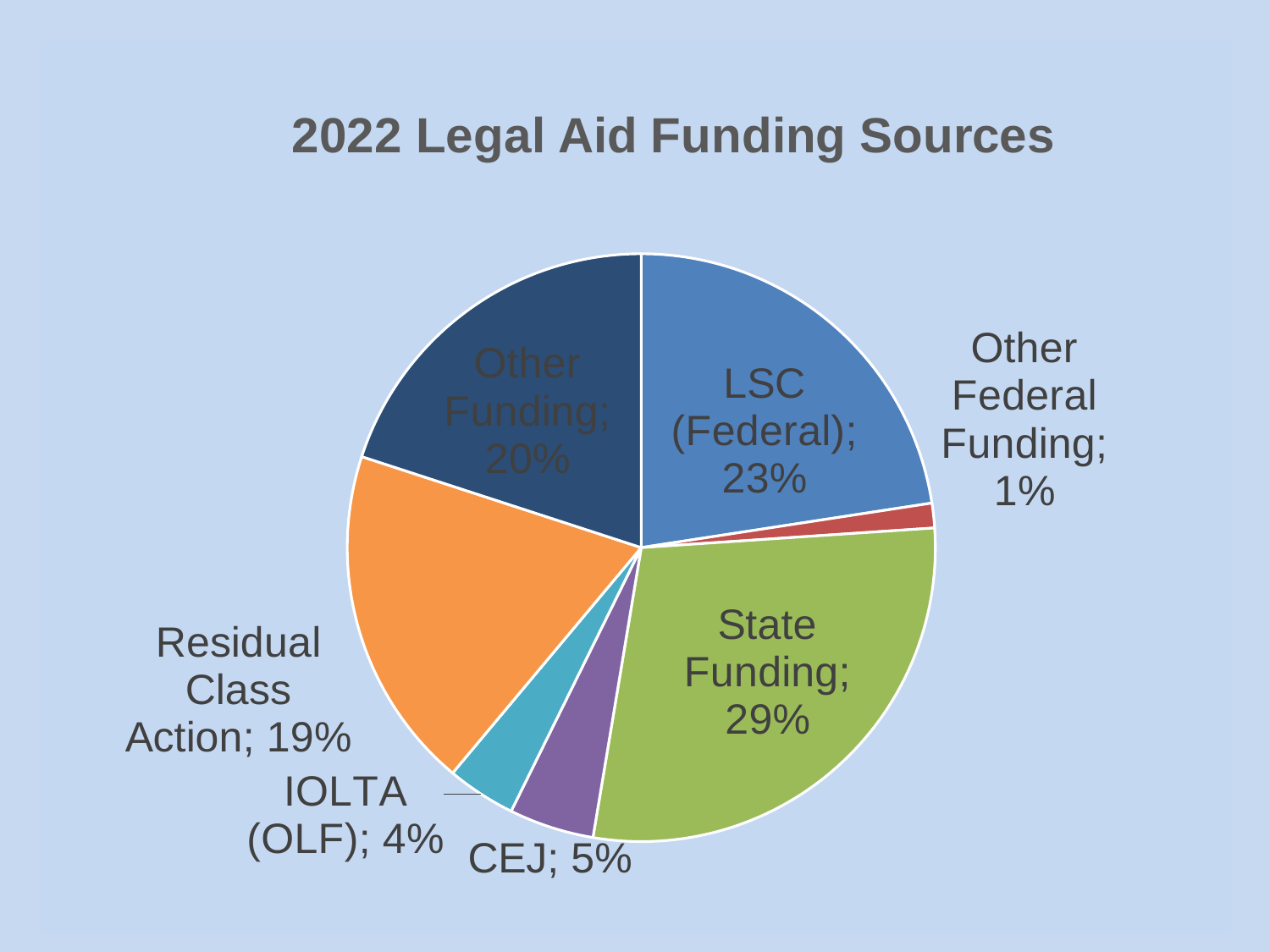

### Chart: 2022 Legal Aid Funding Sources

| Category |  |
|---|---|
| LSC (Federal) | 0.22577644371930103 |
| Other Federal Funding | 0.013565485752123439 |
| State Funding | 0.28693922871837 |
| CEJ | 0.04669605506808032 |
| IOLTA (OLF) | 0.037891098294034184 |
| Residual Class Action | 0.1892505672298439 |
| Other Funding | 0.199881121218247 |

### Chart: 2022 Legal Aid Funding Sources

| Category |
|---|